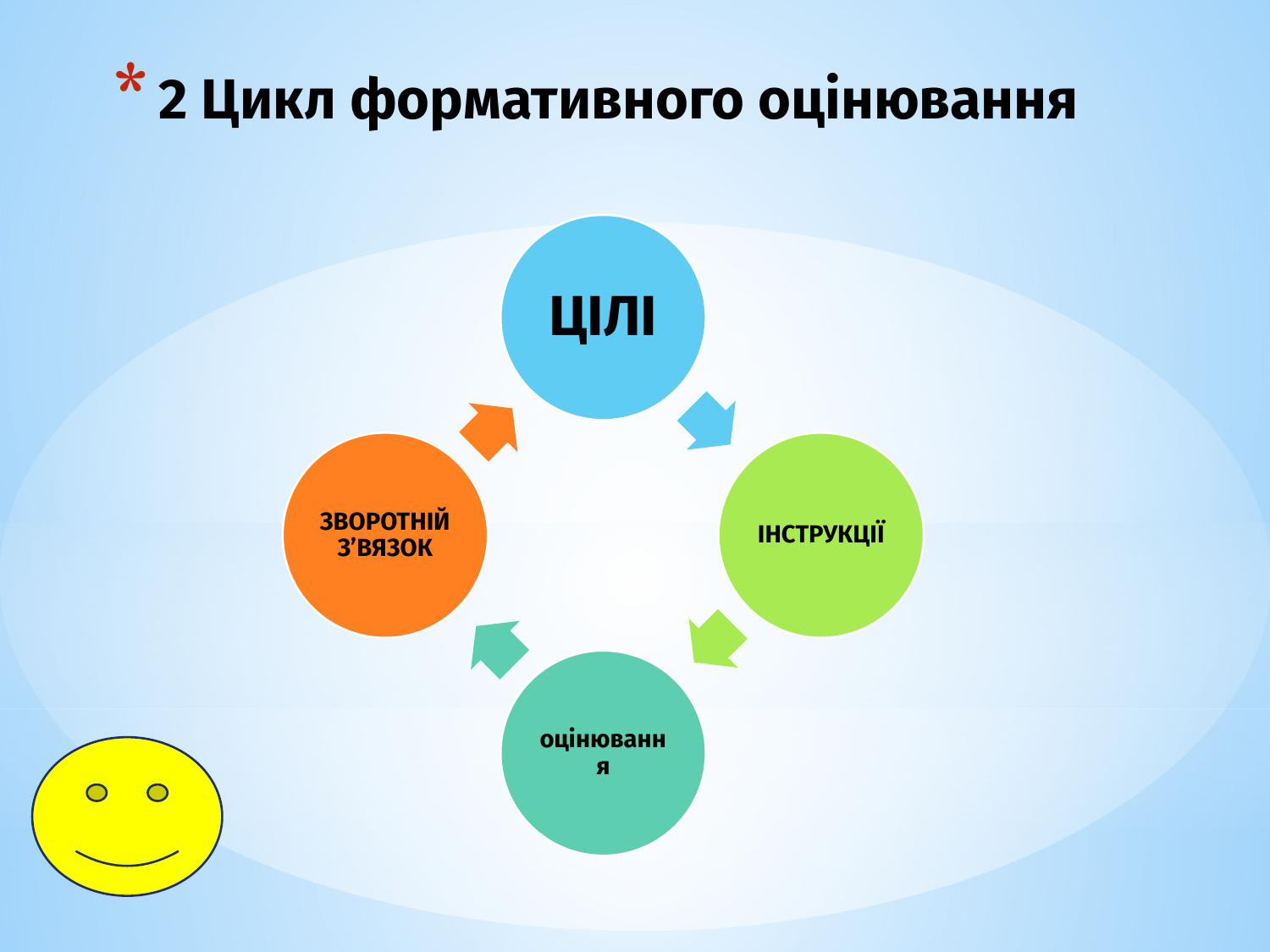

# 2 Цикл формативного оцінювання
ЦІЛІ

ІНСТРУКЦІЇ

оцінювання

ЗВОРОТНІЙ З’ВЯЗОК